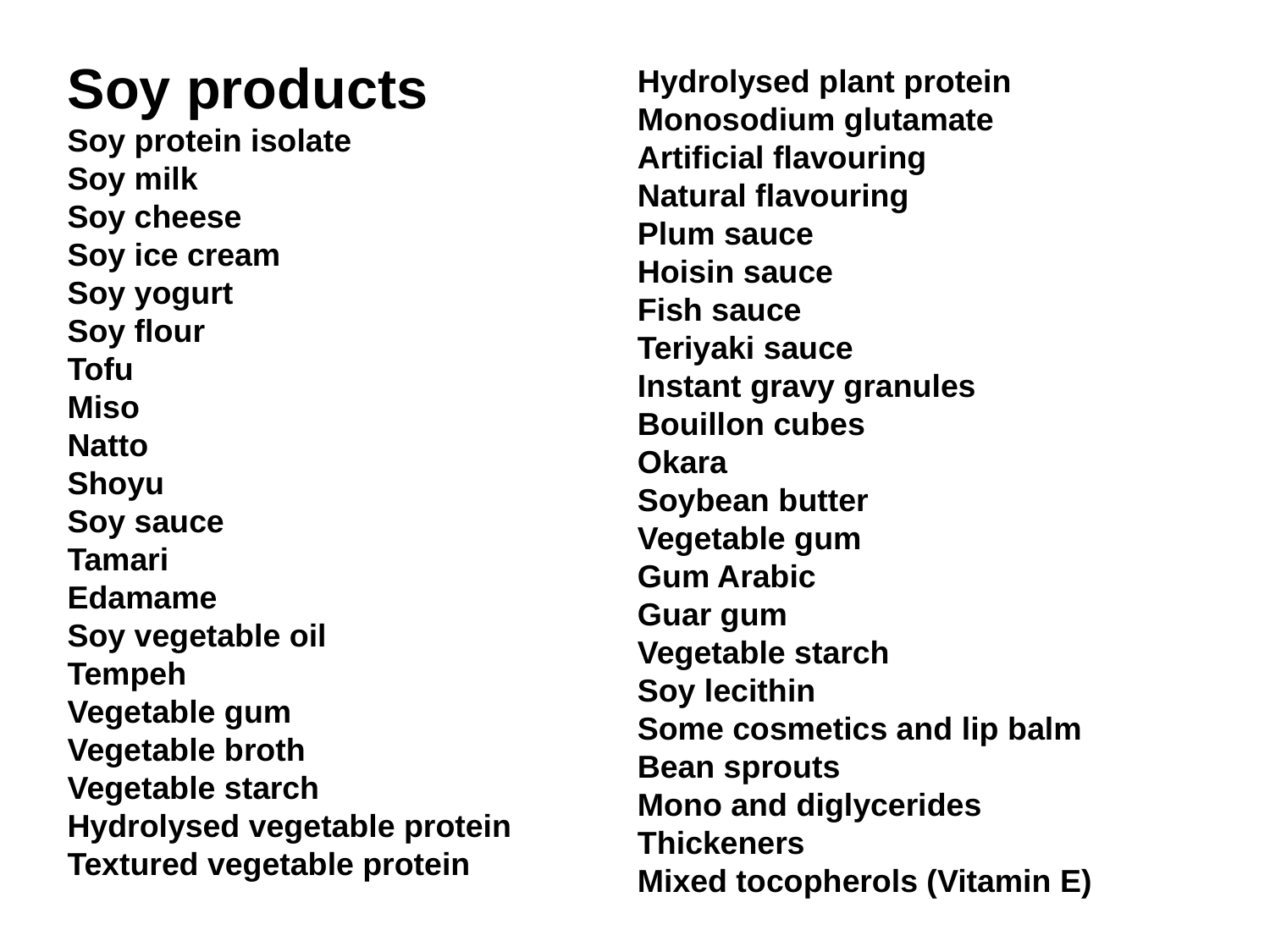

Soy products
Soy protein isolate
Soy milk
Soy cheese
Soy ice cream
Soy yogurt
Soy flour
Tofu
Miso
Natto
Shoyu
Soy sauce
Tamari
Edamame
Soy vegetable oil
Tempeh
Vegetable gum
Vegetable broth
Vegetable starch
Hydrolysed vegetable protein
Textured vegetable protein

Hydrolysed plant protein
Monosodium glutamate
Artificial flavouring
Natural flavouring
Plum sauce
Hoisin sauce
Fish sauce
Teriyaki sauce
Instant gravy granules
Bouillon cubes
Okara
Soybean butter
Vegetable gum
Gum Arabic
Guar gum
Vegetable starch
Soy lecithin
Some cosmetics and lip balm
Bean sprouts
Mono and diglycerides
Thickeners
Mixed tocopherols (Vitamin E)